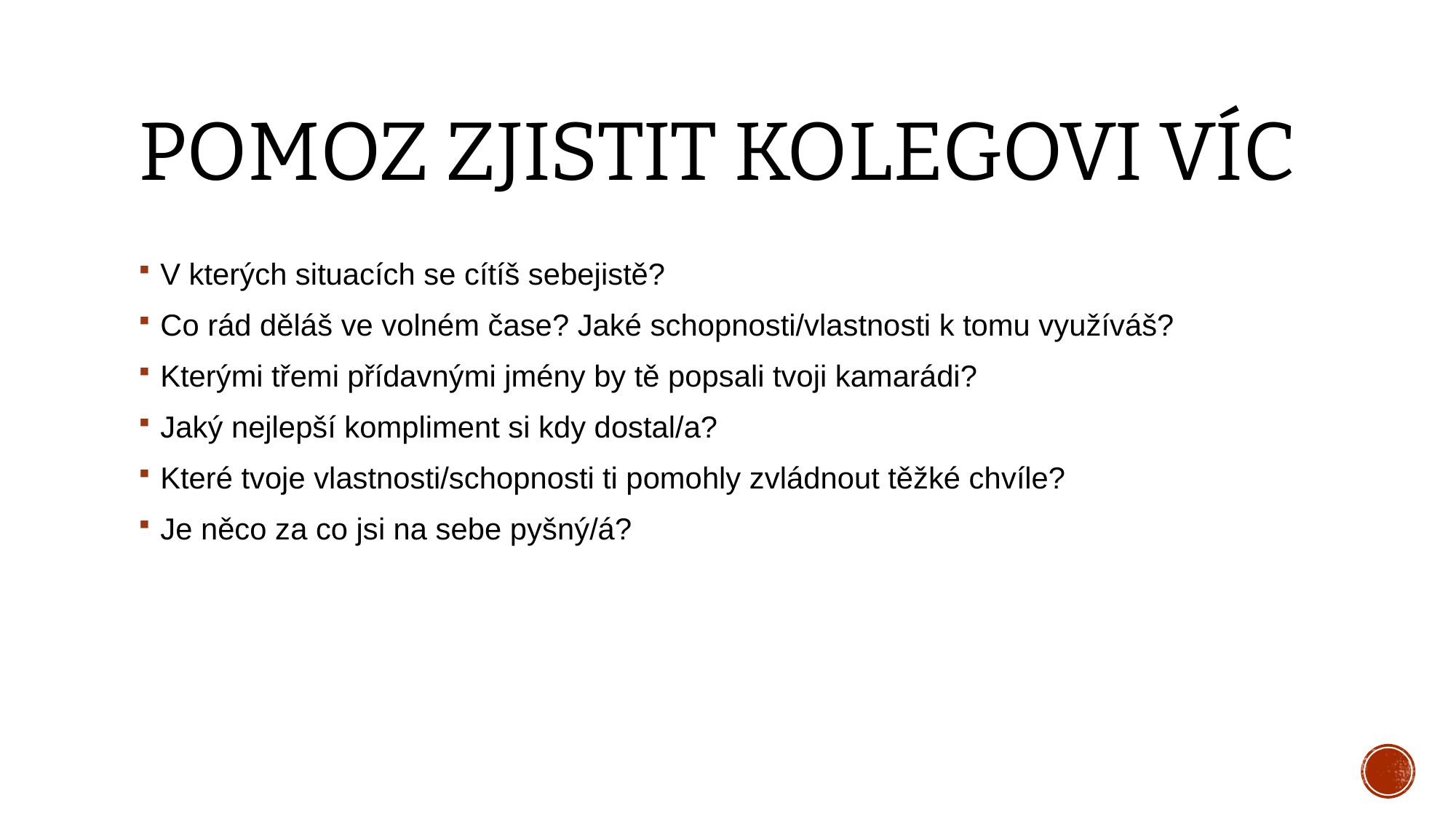

# PomoZ zjistit kolegovi víc
V kterých situacích se cítíš sebejistě?
Co rád děláš ve volném čase? Jaké schopnosti/vlastnosti k tomu využíváš?
Kterými třemi přídavnými jmény by tě popsali tvoji kamarádi?
Jaký nejlepší kompliment si kdy dostal/a?
Které tvoje vlastnosti/schopnosti ti pomohly zvládnout těžké chvíle?
Je něco za co jsi na sebe pyšný/á?